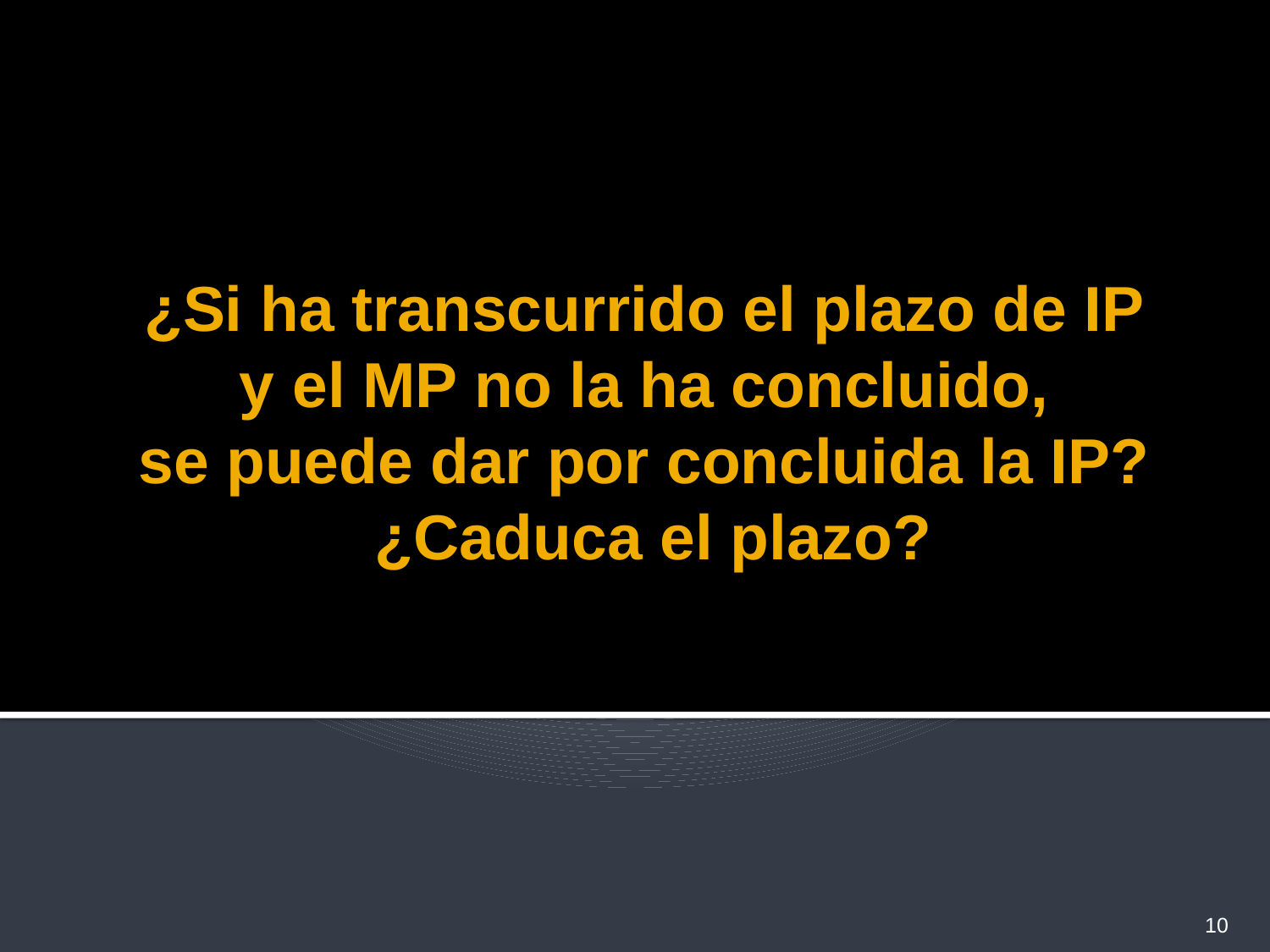

# ¿Si ha transcurrido el plazo de IP y el MP no la ha concluido, se puede dar por concluida la IP? ¿Caduca el plazo?
10